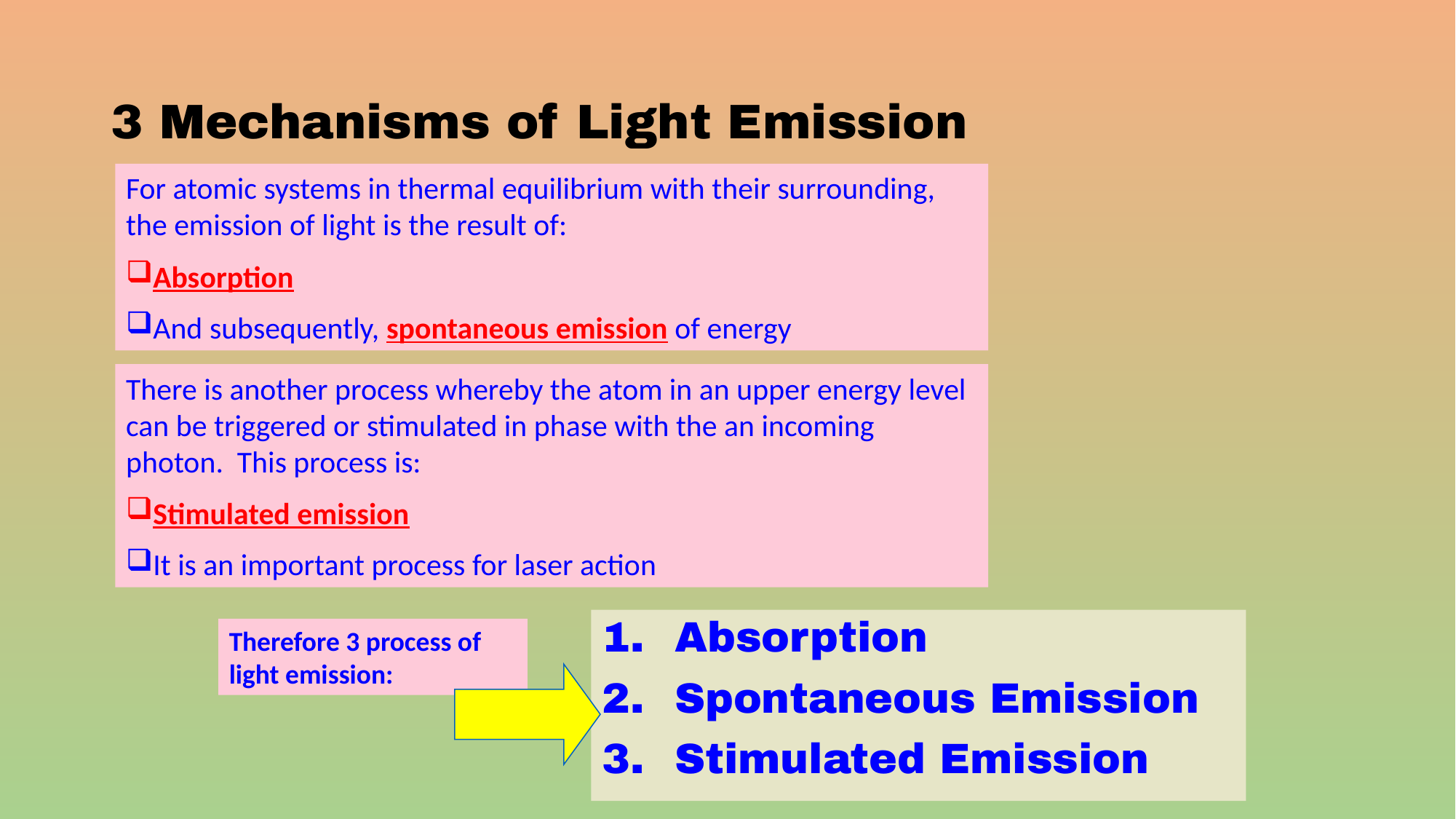

# 3 Mechanisms of Light Emission
For atomic systems in thermal equilibrium with their surrounding, the emission of light is the result of:
Absorption
And subsequently, spontaneous emission of energy
There is another process whereby the atom in an upper energy level can be triggered or stimulated in phase with the an incoming photon.  This process is:
Stimulated emission
It is an important process for laser action
Absorption
Spontaneous Emission
Stimulated Emission
Therefore 3 process of light emission: